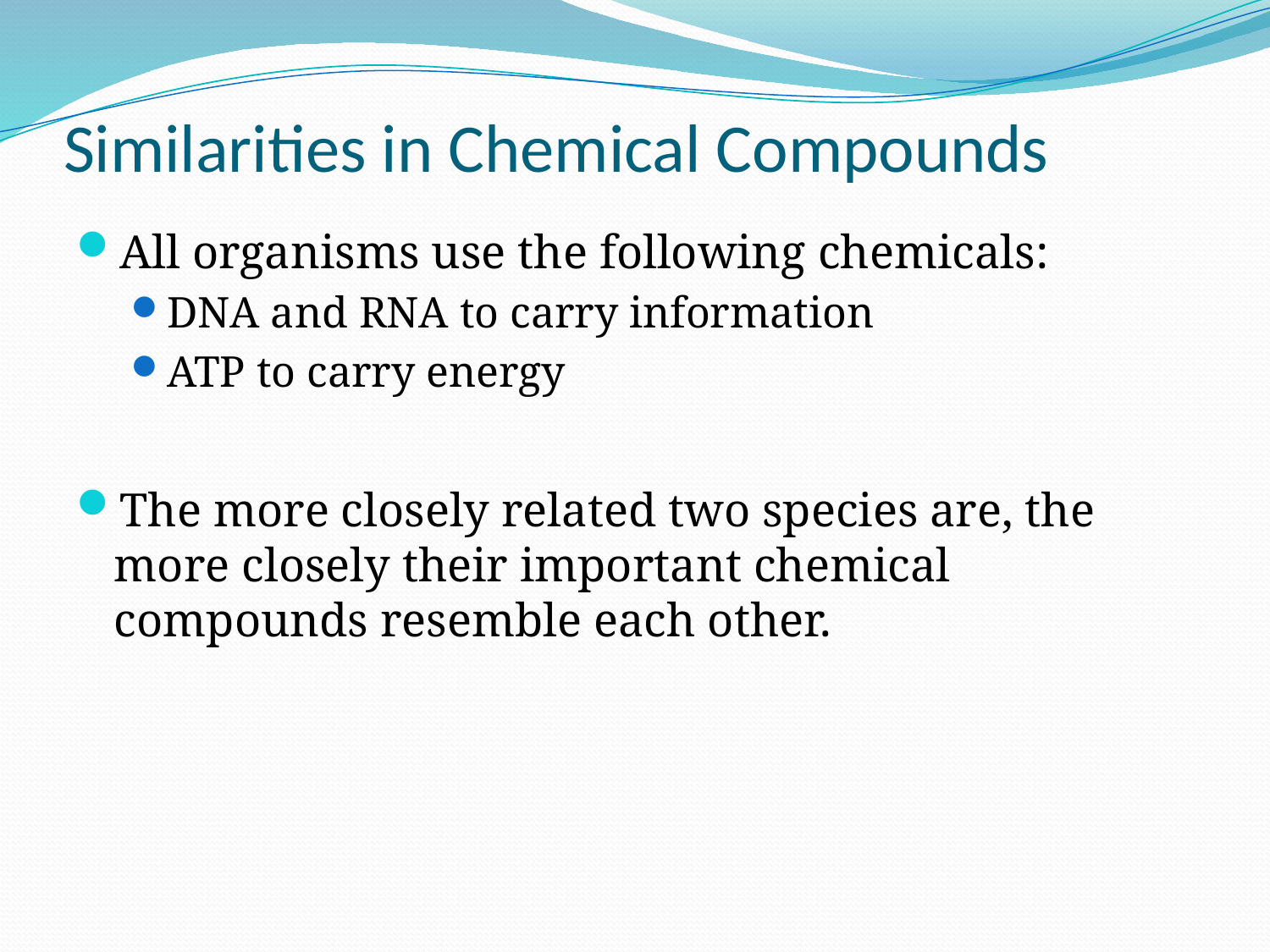

# Similarities in Chemical Compounds
All organisms use the following chemicals:
DNA and RNA to carry information
ATP to carry energy

The more closely related two species are, the more closely their important chemical compounds resemble each other.